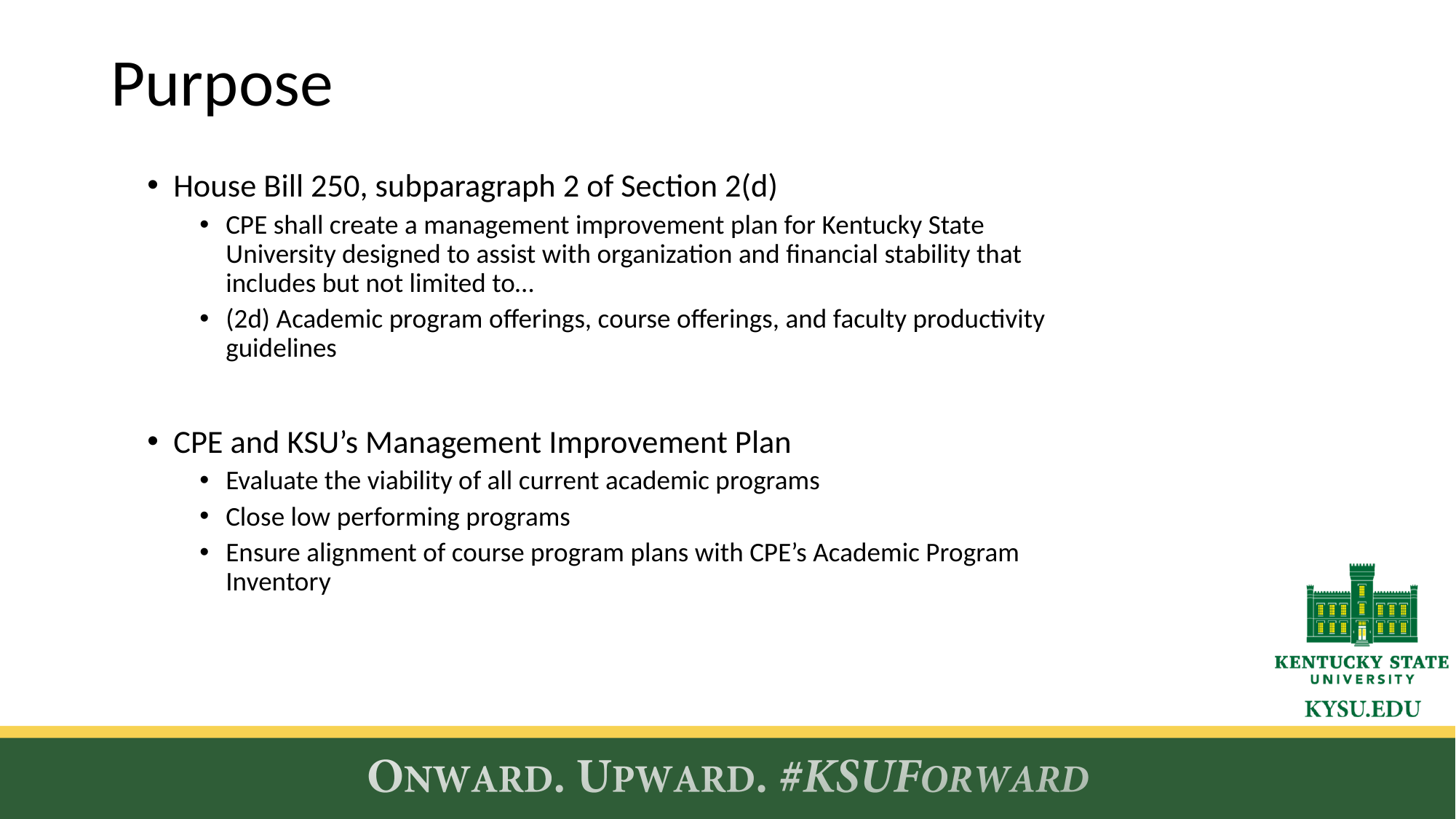

# Purpose
House Bill 250, subparagraph 2 of Section 2(d)
CPE shall create a management improvement plan for Kentucky State University designed to assist with organization and financial stability that includes but not limited to…
(2d) Academic program offerings, course offerings, and faculty productivity guidelines

CPE and KSU’s Management Improvement Plan
Evaluate the viability of all current academic programs
Close low performing programs
Ensure alignment of course program plans with CPE’s Academic Program Inventory